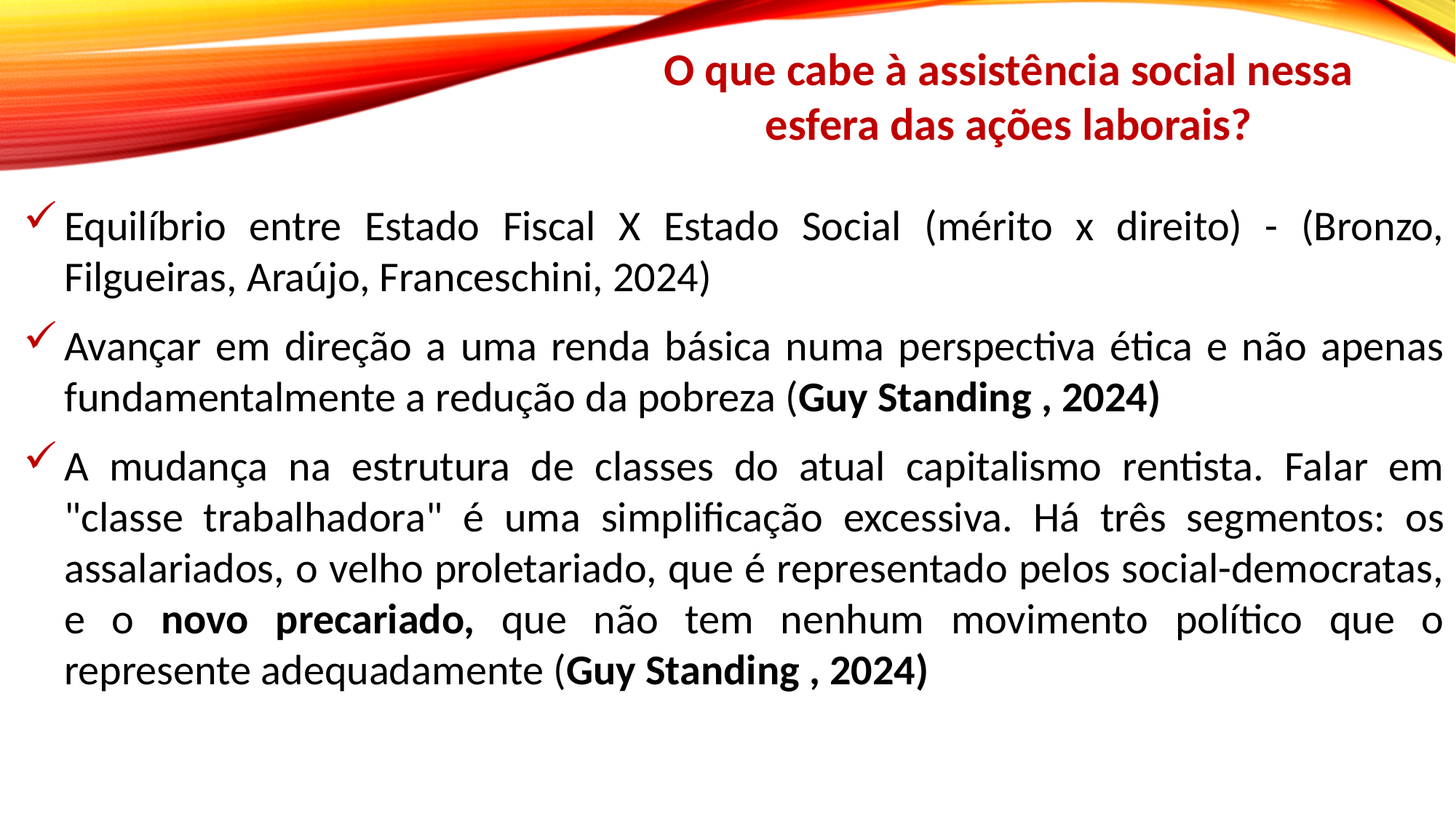

O que cabe à assistência social nessa esfera das ações laborais?
Equilíbrio entre Estado Fiscal X Estado Social (mérito x direito) - (Bronzo, Filgueiras, Araújo, Franceschini, 2024)
Avançar em direção a uma renda básica numa perspectiva ética e não apenas fundamentalmente a redução da pobreza (Guy Standing , 2024)
A mudança na estrutura de classes do atual capitalismo rentista. Falar em "classe trabalhadora" é uma simplificação excessiva. Há três segmentos: os assalariados, o velho proletariado, que é representado pelos social-democratas, e o novo precariado, que não tem nenhum movimento político que o represente adequadamente (Guy Standing , 2024)